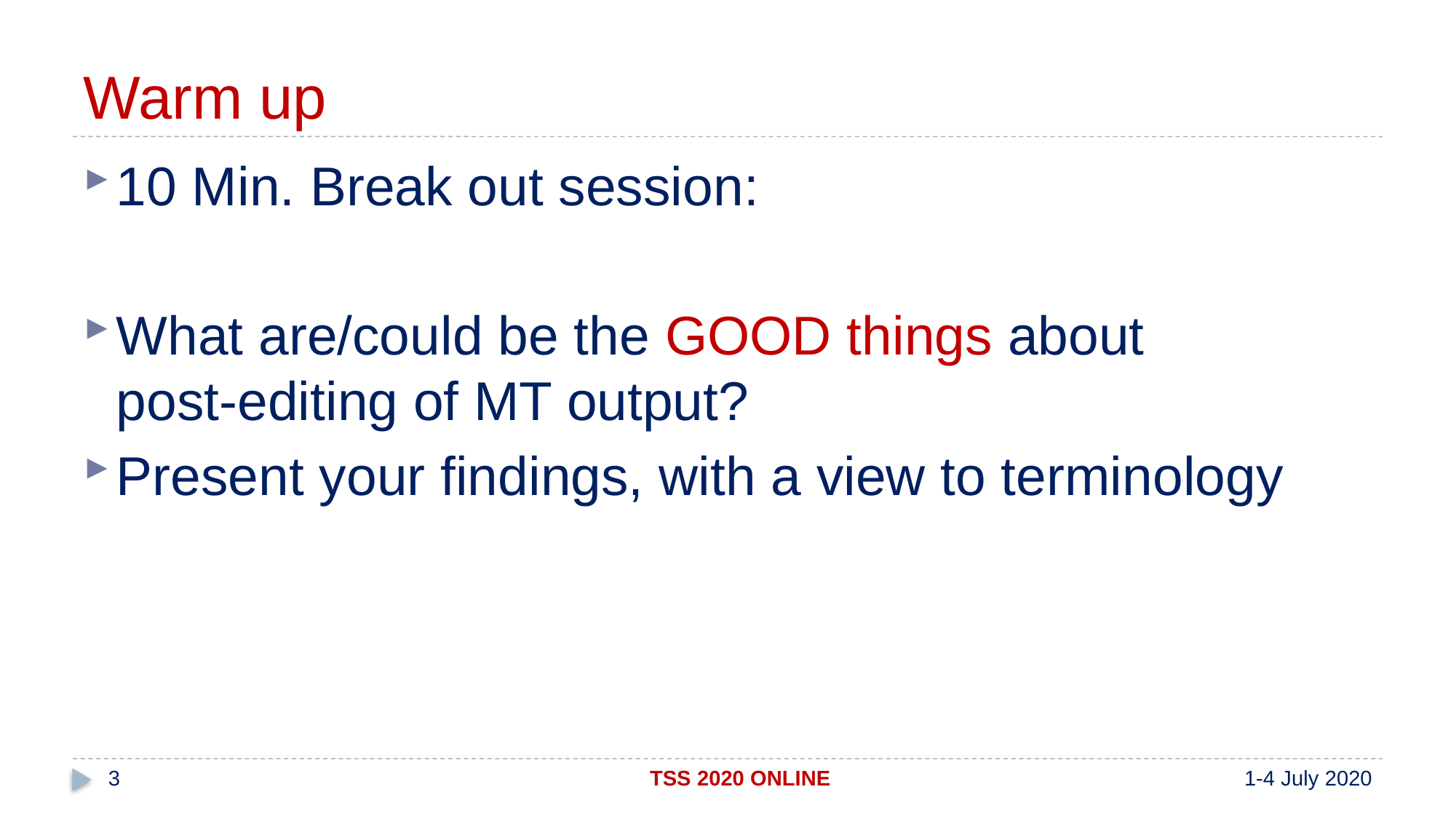

# Warm up
10 Min. Break out session:

What are/could be the GOOD things about
post-editing of MT output?
Present your findings, with a view to terminology
3
TSS 2020 ONLINE
1-4 July 2020